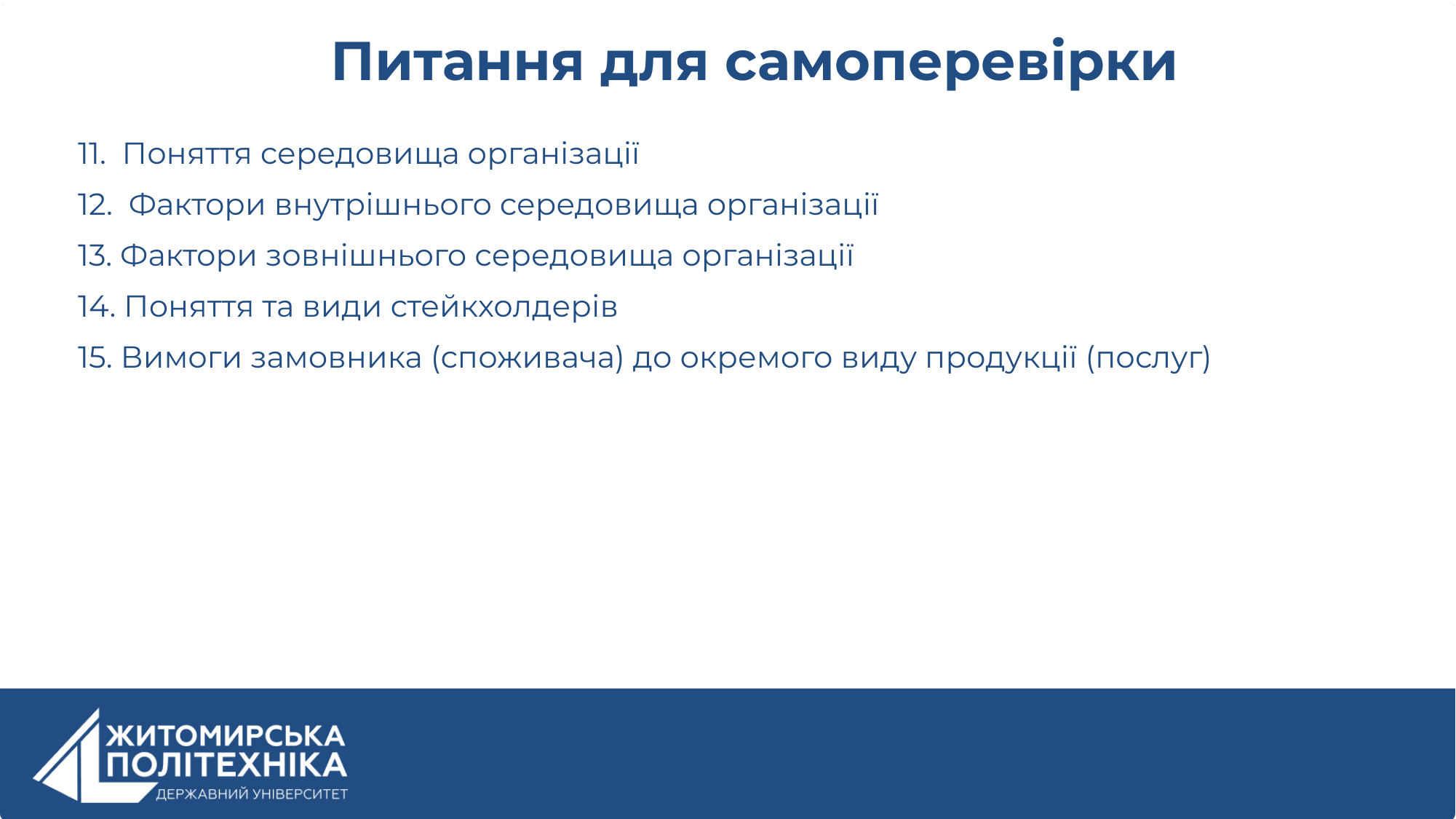

Питання для самоперевірки
11.  Поняття середовища організації
12.  Фактори внутрішнього середовища організації
13. Фактори зовнішнього середовища організації
14. Поняття та види стейкхолдерів
15. Вимоги замовника (споживача) до окремого виду продукції (послуг)